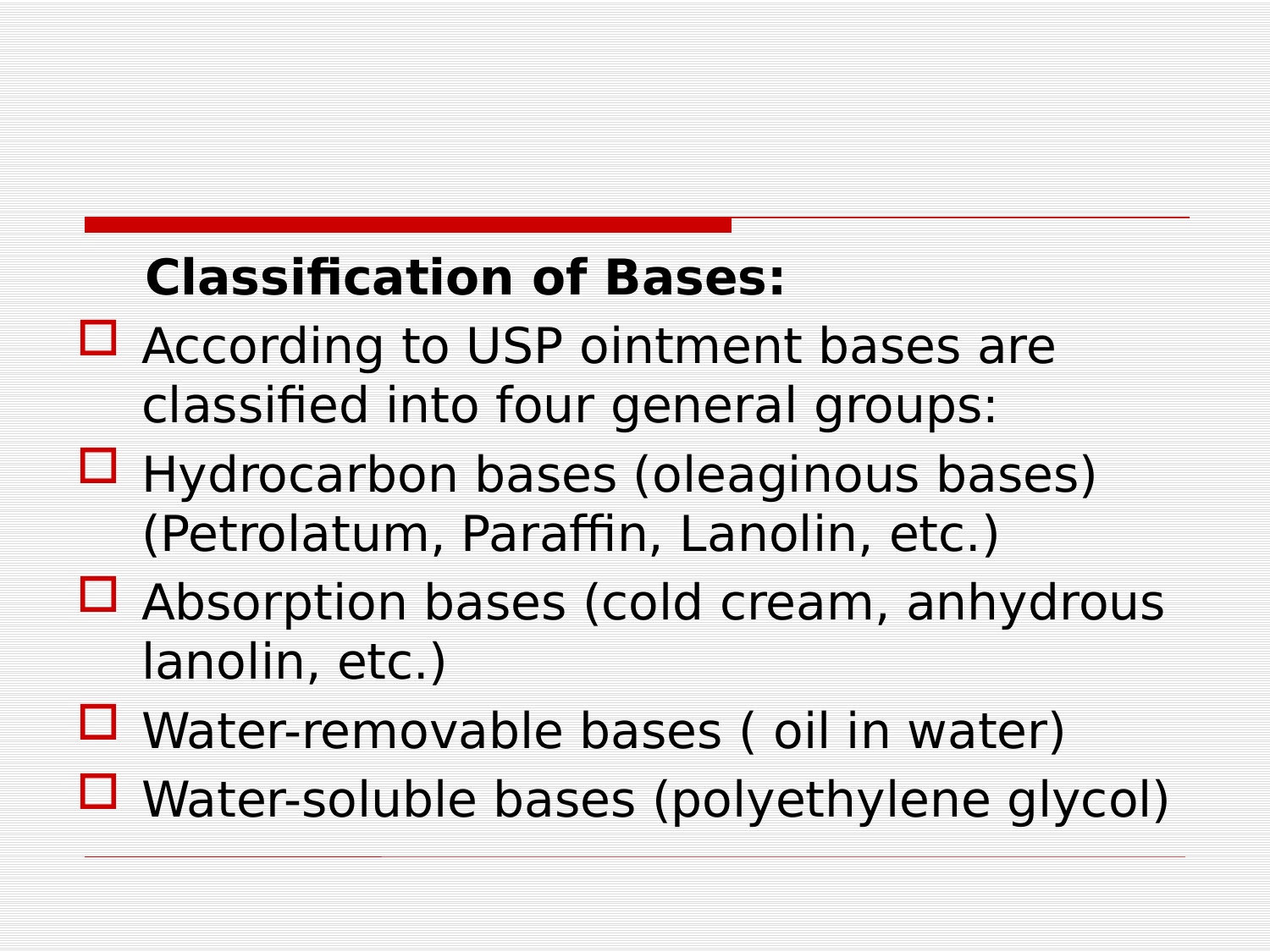

Classification of Bases:
According to USP ointment bases are classified into four general groups:
Hydrocarbon bases (oleaginous bases) (Petrolatum, Paraffin, Lanolin, etc.)
Absorption bases (cold cream, anhydrous lanolin, etc.)
Water-removable bases ( oil in water)
Water-soluble bases (polyethylene glycol)